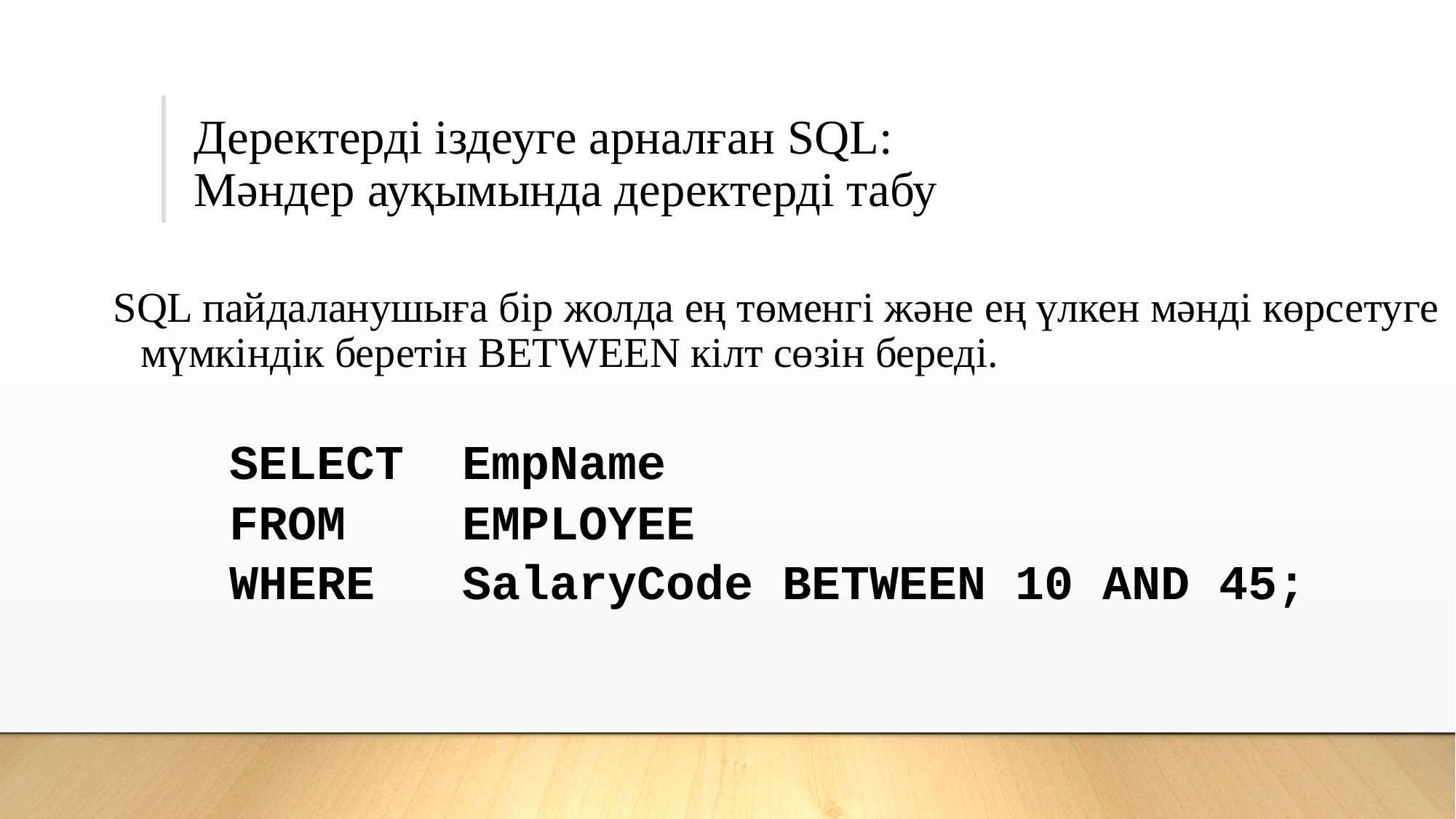

# Деректерді іздеуге арналған SQL: Мәндер ауқымында деректерді табу

SQL пайдаланушыға бір жолда ең төменгі және ең үлкен мәнді көрсетуге мүмкіндік беретін BETWEEN кілт сөзін береді.

SELECT  EmpName
FROM    EMPLOYEE
WHERE   SalaryCode BETWEEN 10 AND 45;